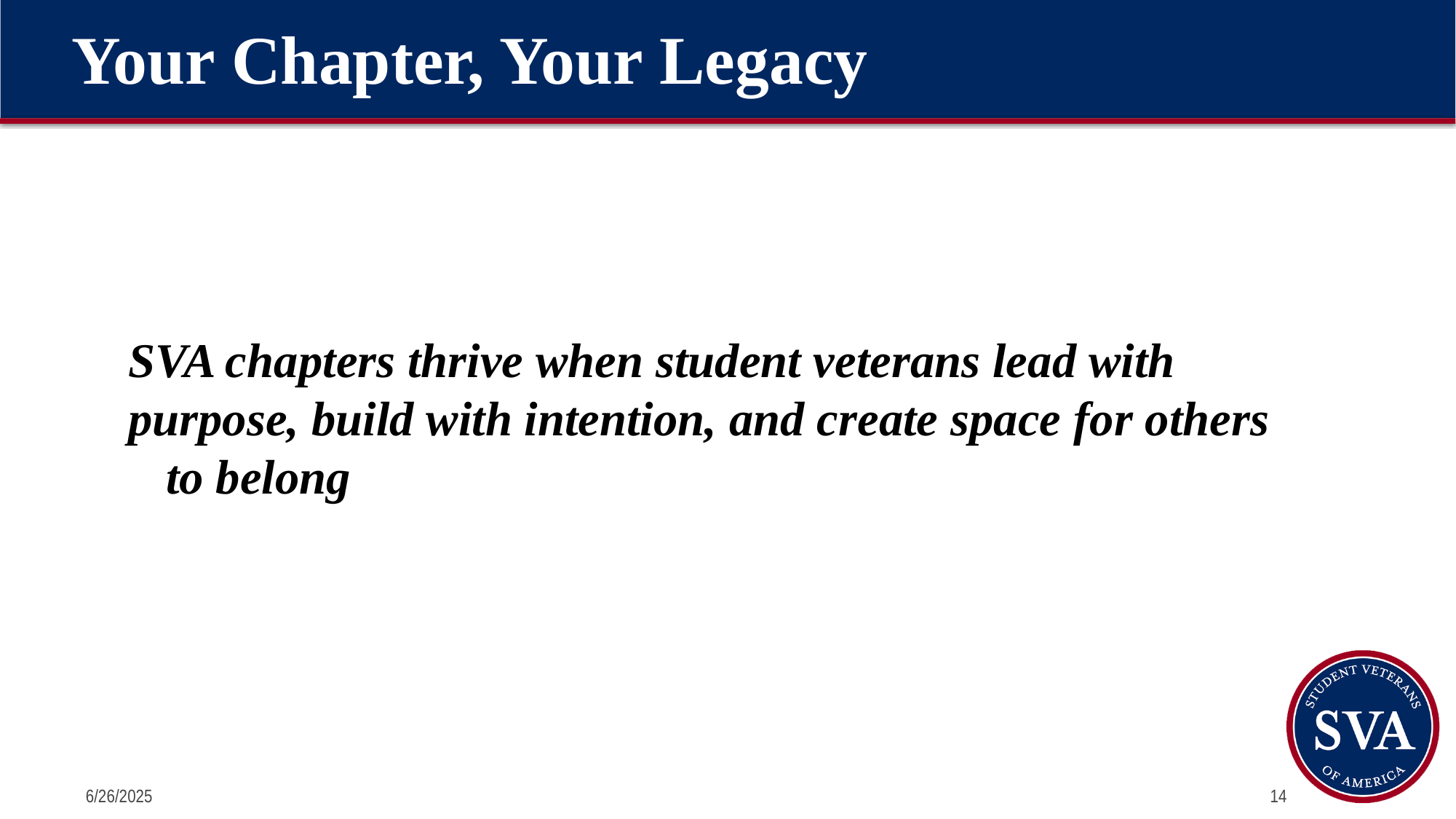

# Your Chapter, Your Legacy
SVA chapters thrive when student veterans lead with
purpose, build with intention, and create space for others to belong

6/26/2025

14